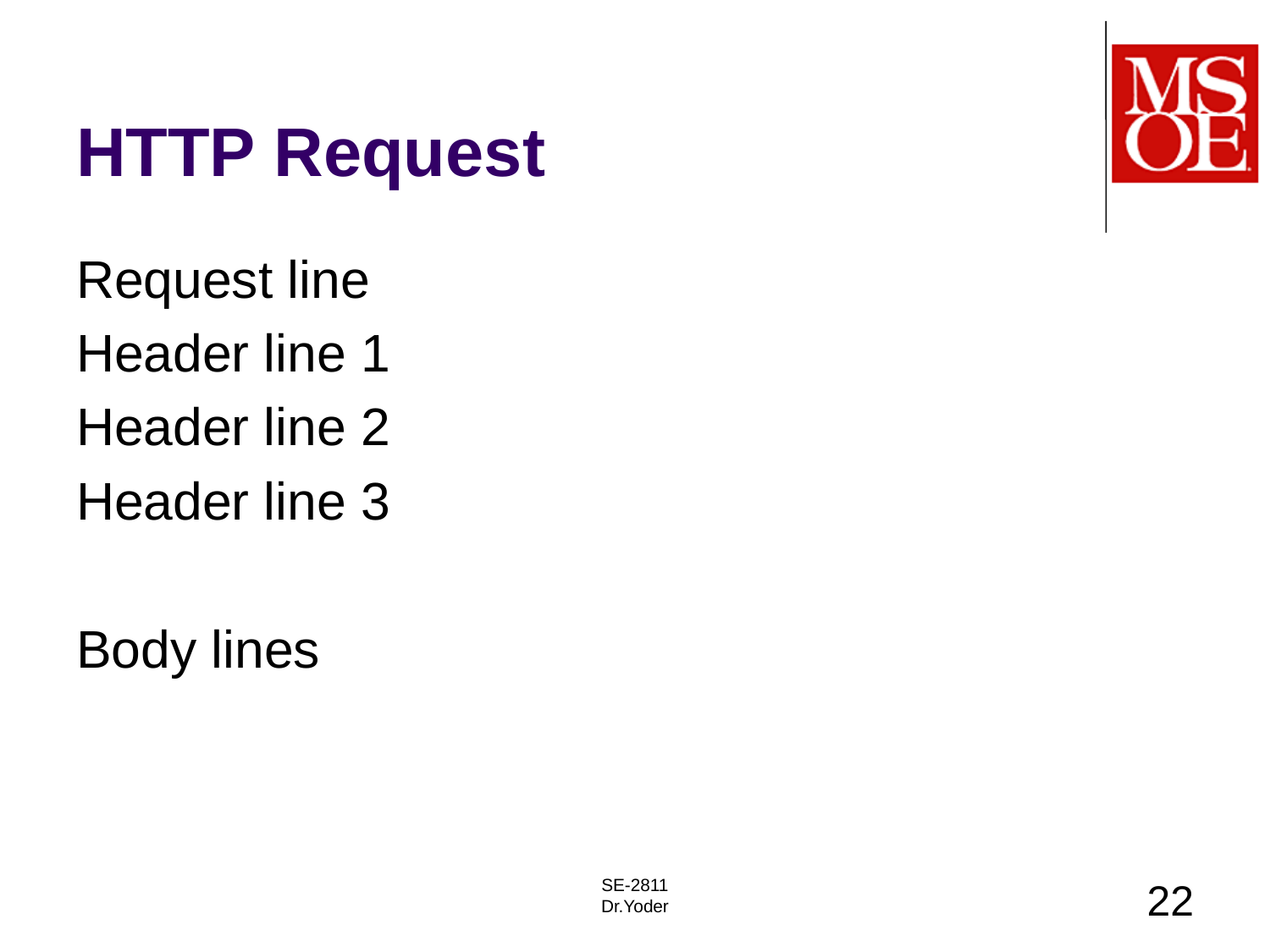

# HTTP Request
Request line
Header line 1
Header line 2
Header line 3

Body lines
SE-2811
Dr.Yoder
22